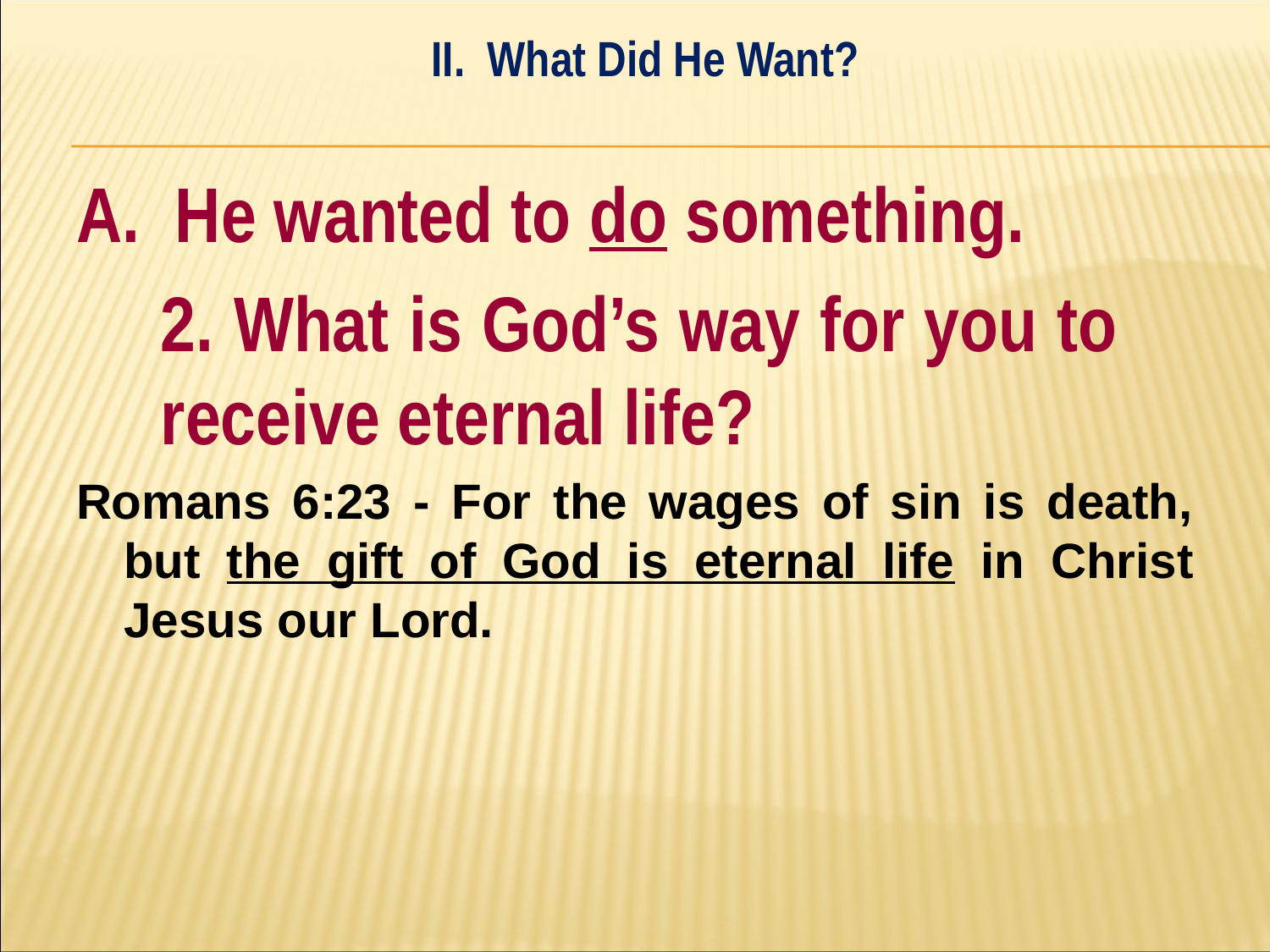

II.  What Did He Want?
#
A.  He wanted to do something.
	2. What is God’s way for you to 	receive eternal life?
Romans 6:23 - For the wages of sin is death, but the gift of God is eternal life in Christ Jesus our Lord.